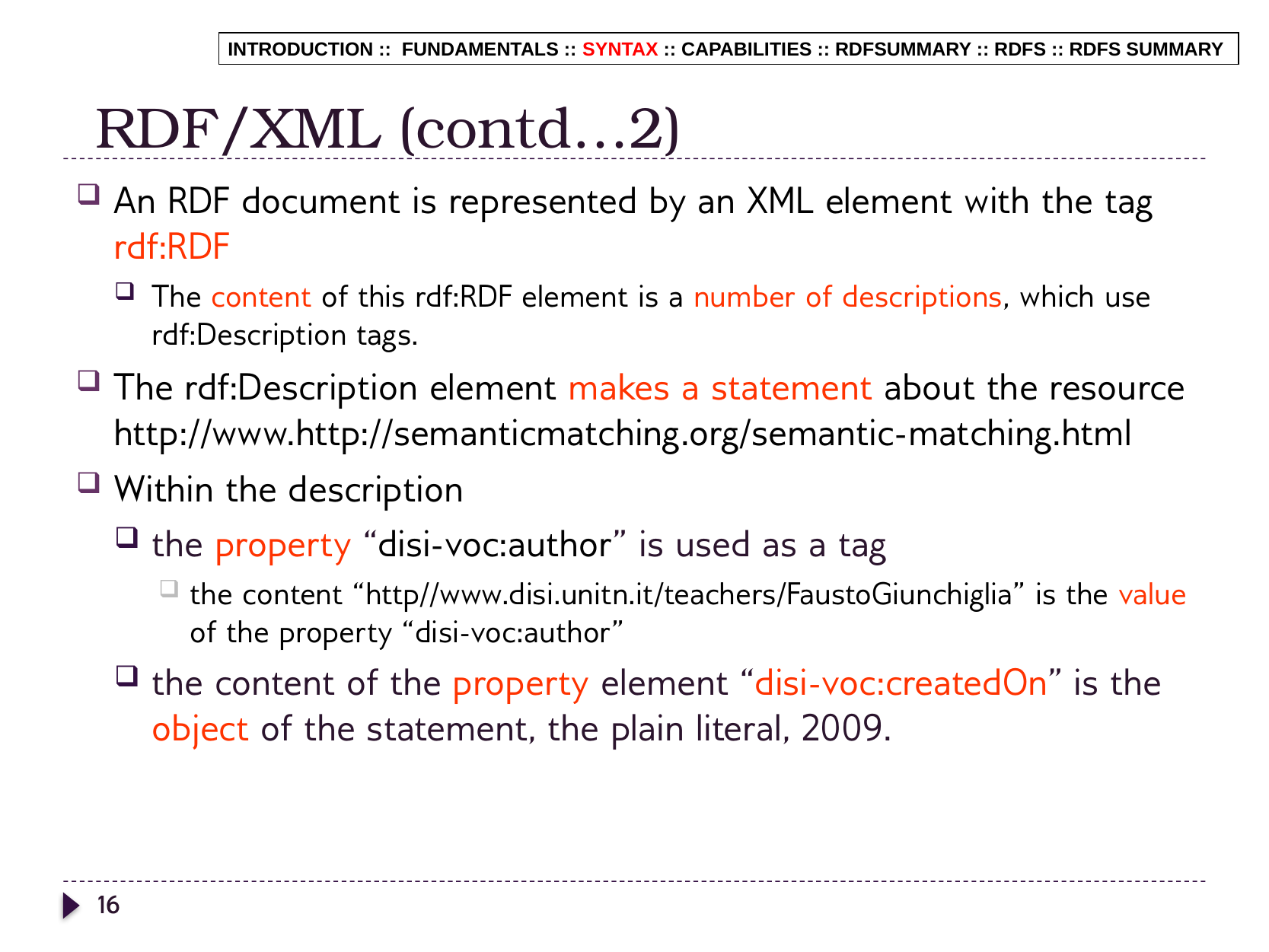

RDF/XML (contd…2)
INTRODUCTION ::  FUNDAMENTALS :: SYNTAX :: CAPABILITIES :: RDFSUMMARY :: RDFS :: RDFS SUMMARY
An RDF document is represented by an XML element with the tag rdf:RDF
The content of this rdf:RDF element is a number of descriptions, which use rdf:Description tags.
The rdf:Description element makes a statement about the resource http://www.http://semanticmatching.org/semantic-matching.html
Within the description
the property “disi-voc:author” is used as a tag
the content “http//www.disi.unitn.it/teachers/FaustoGiunchiglia” is the value of the property “disi-voc:author”
the content of the property element “disi-voc:createdOn” is the object of the statement, the plain literal, 2009.
16